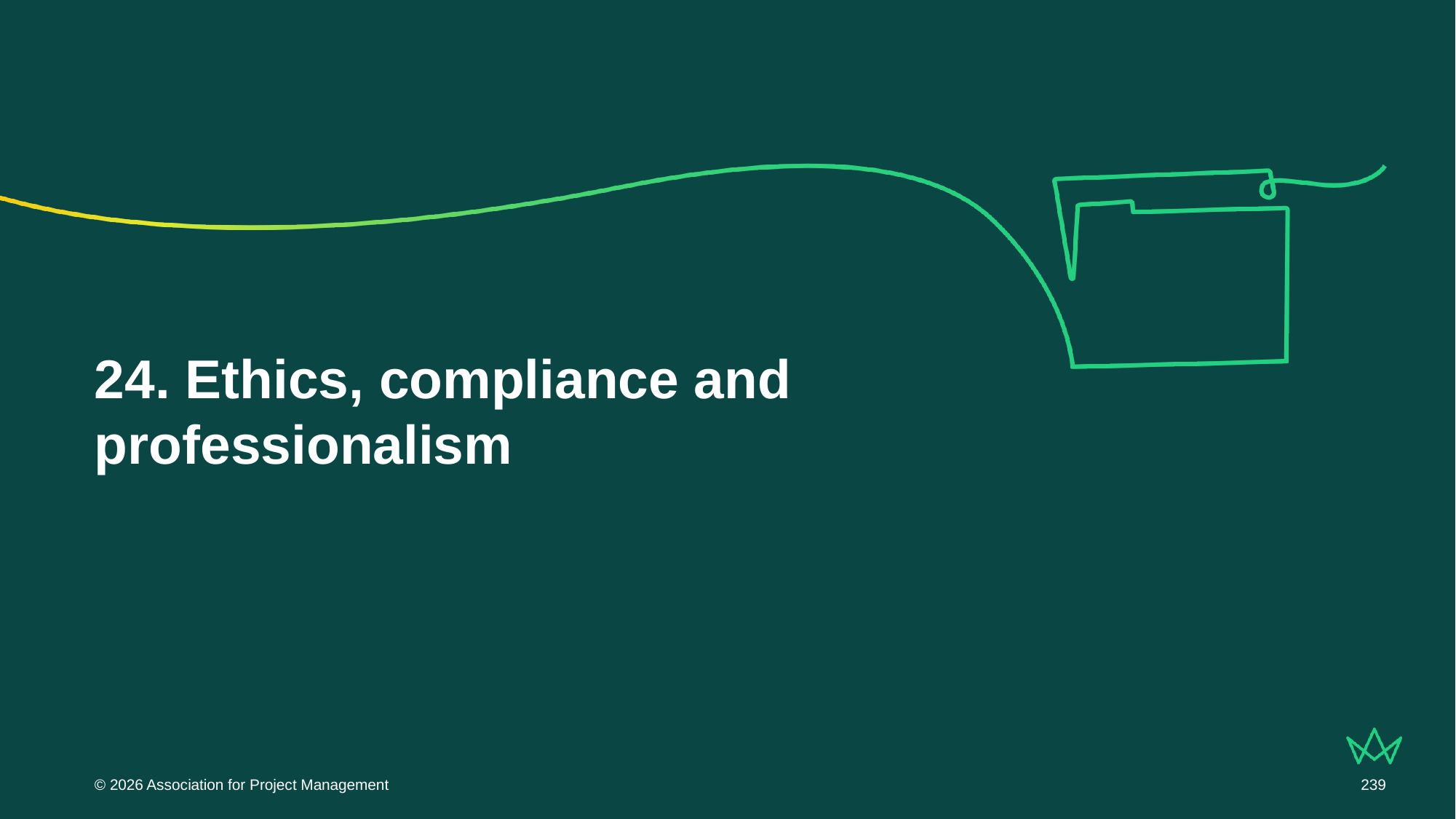

# 24. Ethics, compliance and professionalism
© 2026 Association for Project Management
239